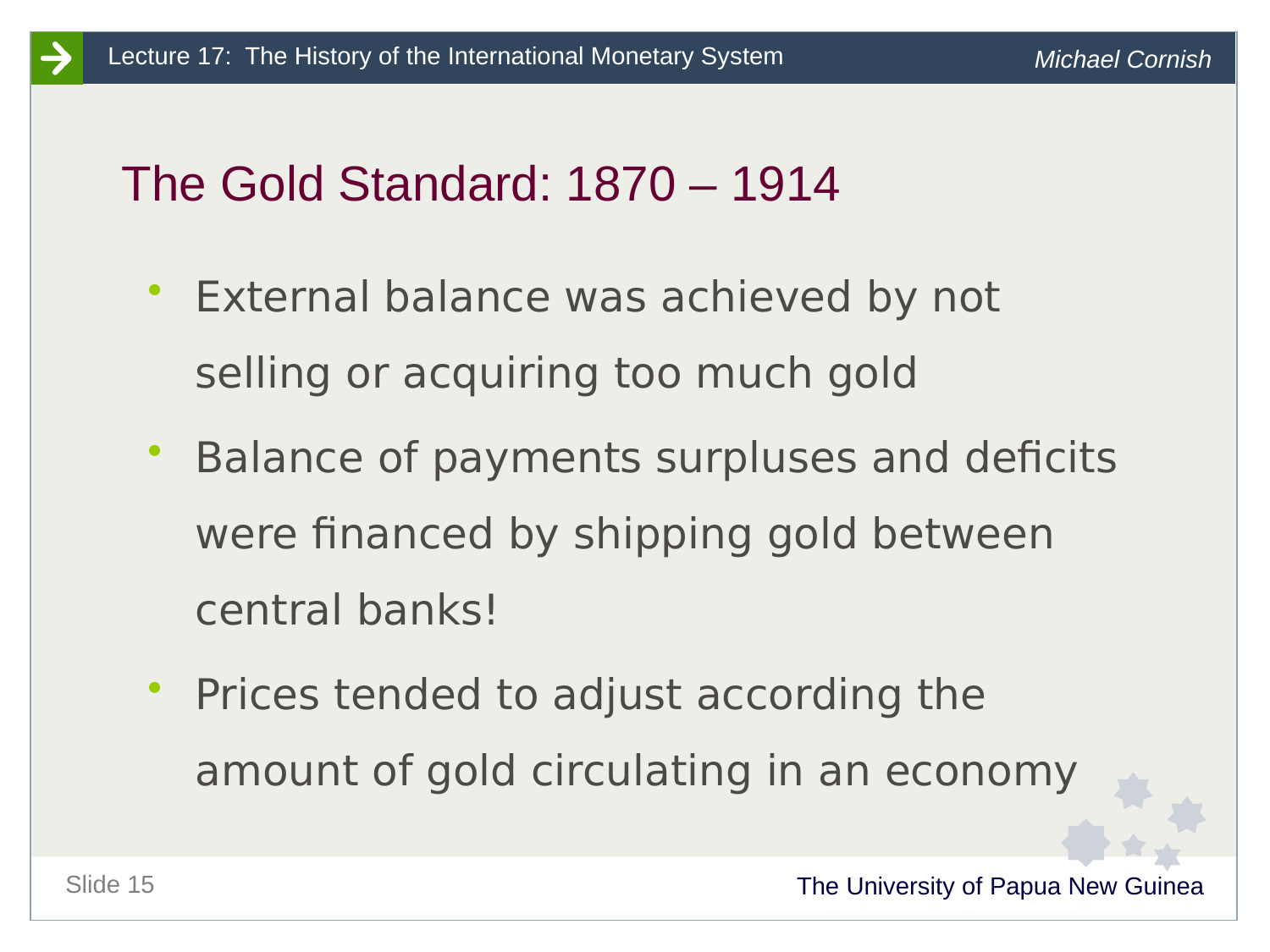

# The Gold Standard: 1870 – 1914
External balance was achieved by not selling or acquiring too much gold
Balance of payments surpluses and deficits were financed by shipping gold between central banks!
Prices tended to adjust according the amount of gold circulating in an economy